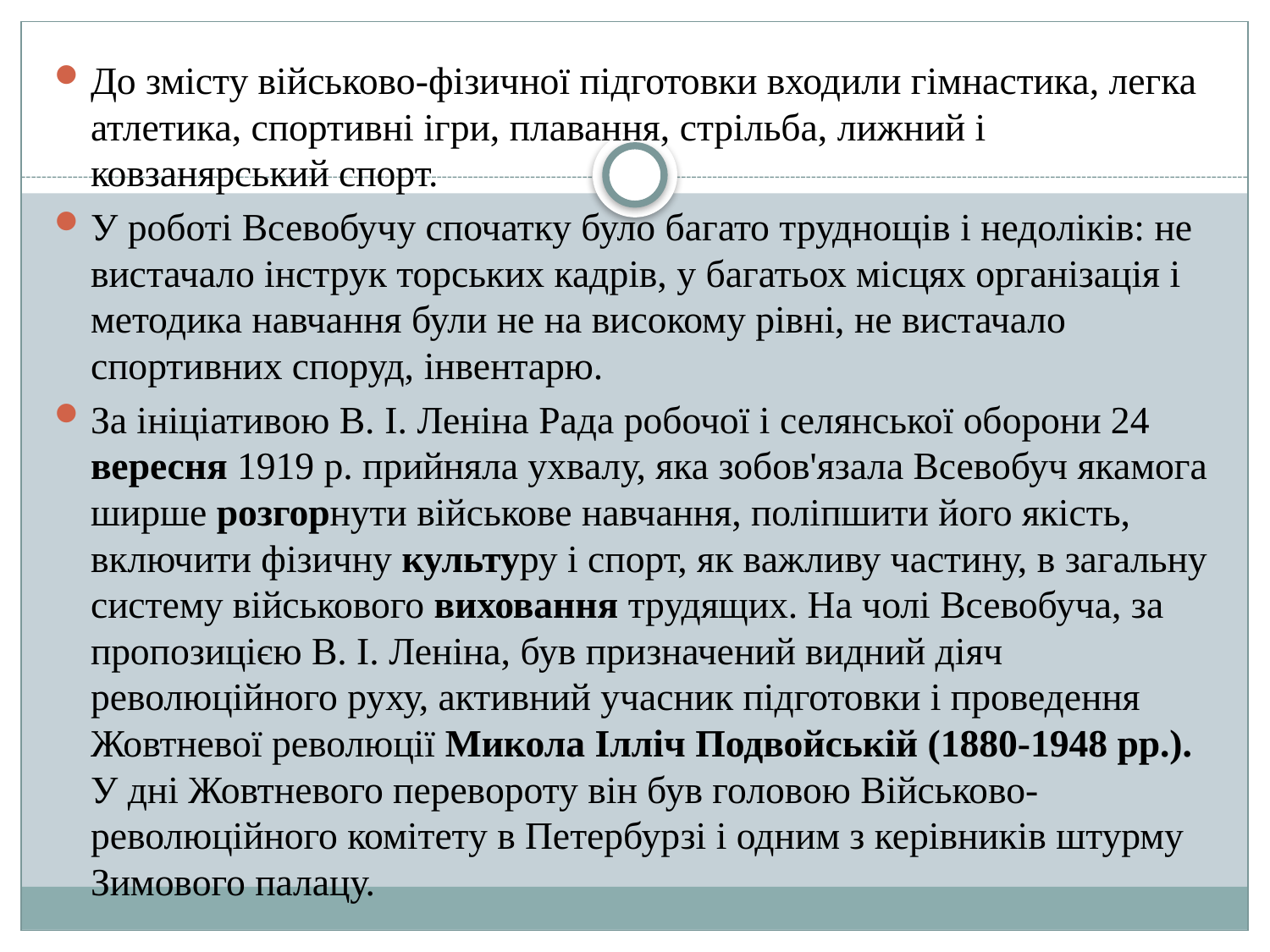

До змісту військово-фізичної підготовки входили гімнастика, легка атлетика, спортивні ігри, плавання, стрільба, лижний і ковзанярський спорт.
У роботі Всевобучу спочатку було багато труднощів і недоліків: не виста­чало інструк торських кадрів, у багатьох місцях організація і методика навчання були не на високому рівні, не вистачало спортивних споруд, інвентарю.
За ініціативою В. І. Леніна Рада робочої і селянської оборони 24 вересня 1919 р. прийняла ухвалу, яка зобов'язала Всевобуч якамога ширше розгорнути військове навчання, поліпшити його якість, включити фізичну культуру і спорт, як важливу частину, в загальну систему військового виховання трудящих. На чолі Всевобуча, за пропозицією В. І. Леніна, був призначений видний діяч революційного руху, активний учасник підготовки і проведення Жовтневої революції Микола Ілліч Подвойській (1880-1948 pp.). У дні Жовтневого перевороту він був головою Військово-революційного комітету в Петербурзі і одним з керівників штурму Зимового палацу.